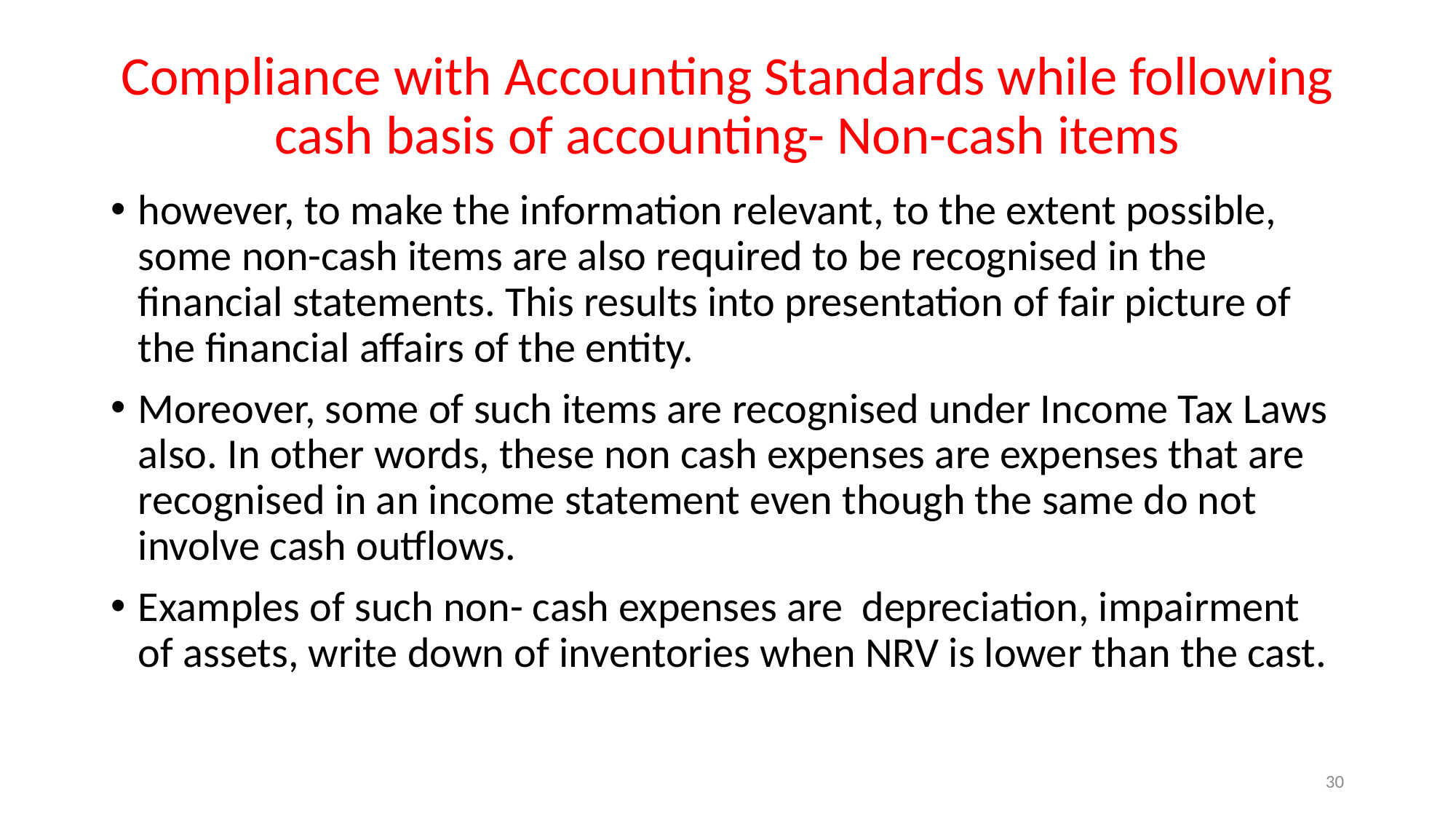

# Compliance with Accounting Standards while following cash basis of accounting- Non-cash items
however, to make the information relevant, to the extent possible, some non-cash items are also required to be recognised in the financial statements. This results into presentation of fair picture of the financial affairs of the entity.
Moreover, some of such items are recognised under Income Tax Laws also. In other words, these non cash expenses are expenses that are recognised in an income statement even though the same do not involve cash outflows.
Examples of such non- cash expenses are  depreciation, impairment of assets, write down of inventories when NRV is lower than the cast.

30